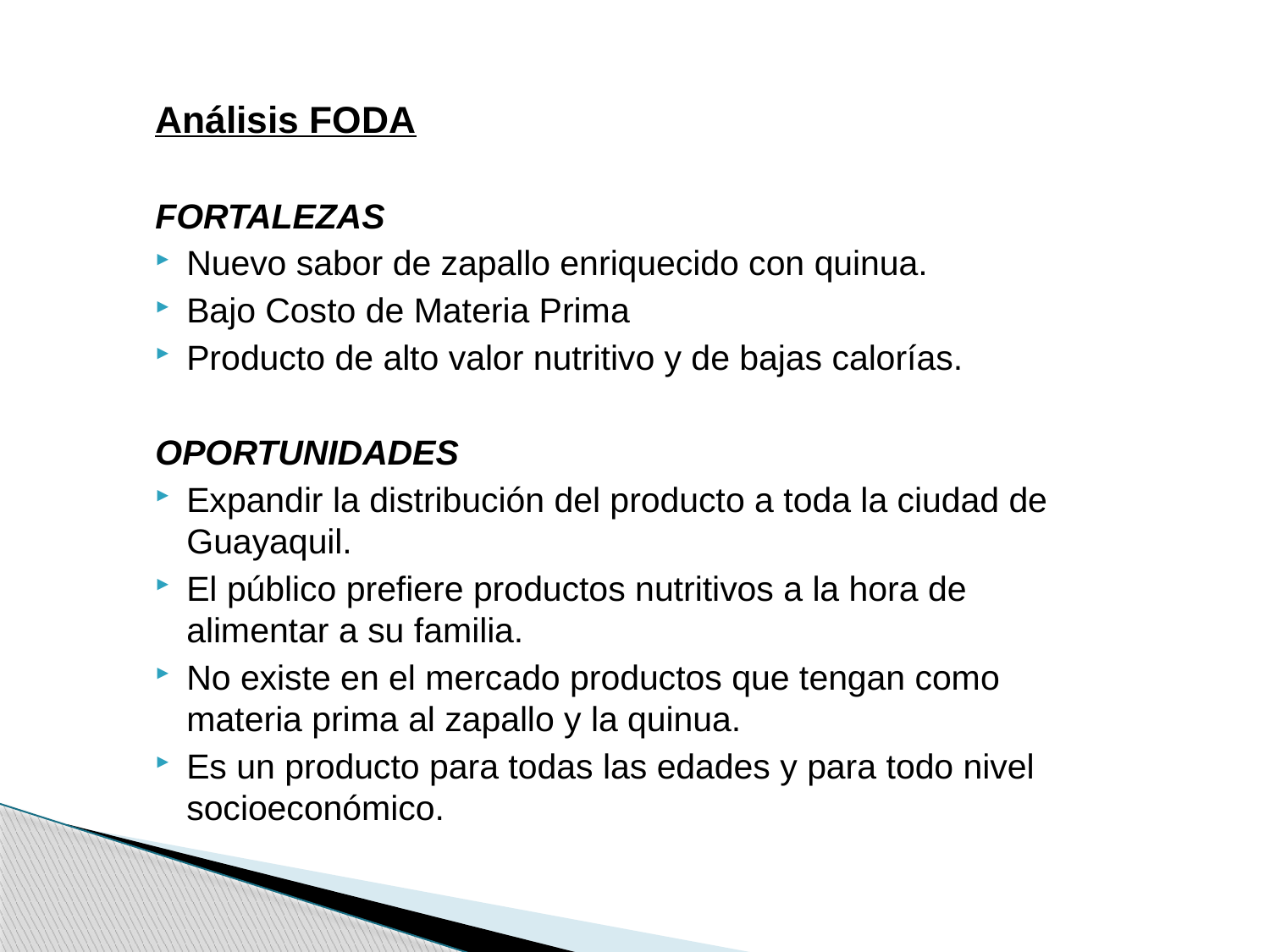

Análisis FODA

FORTALEZAS
Nuevo sabor de zapallo enriquecido con quinua.
Bajo Costo de Materia Prima
Producto de alto valor nutritivo y de bajas calorías.

OPORTUNIDADES
Expandir la distribución del producto a toda la ciudad de Guayaquil.
El público prefiere productos nutritivos a la hora de alimentar a su familia.
No existe en el mercado productos que tengan como materia prima al zapallo y la quinua.
Es un producto para todas las edades y para todo nivel socioeconómico.